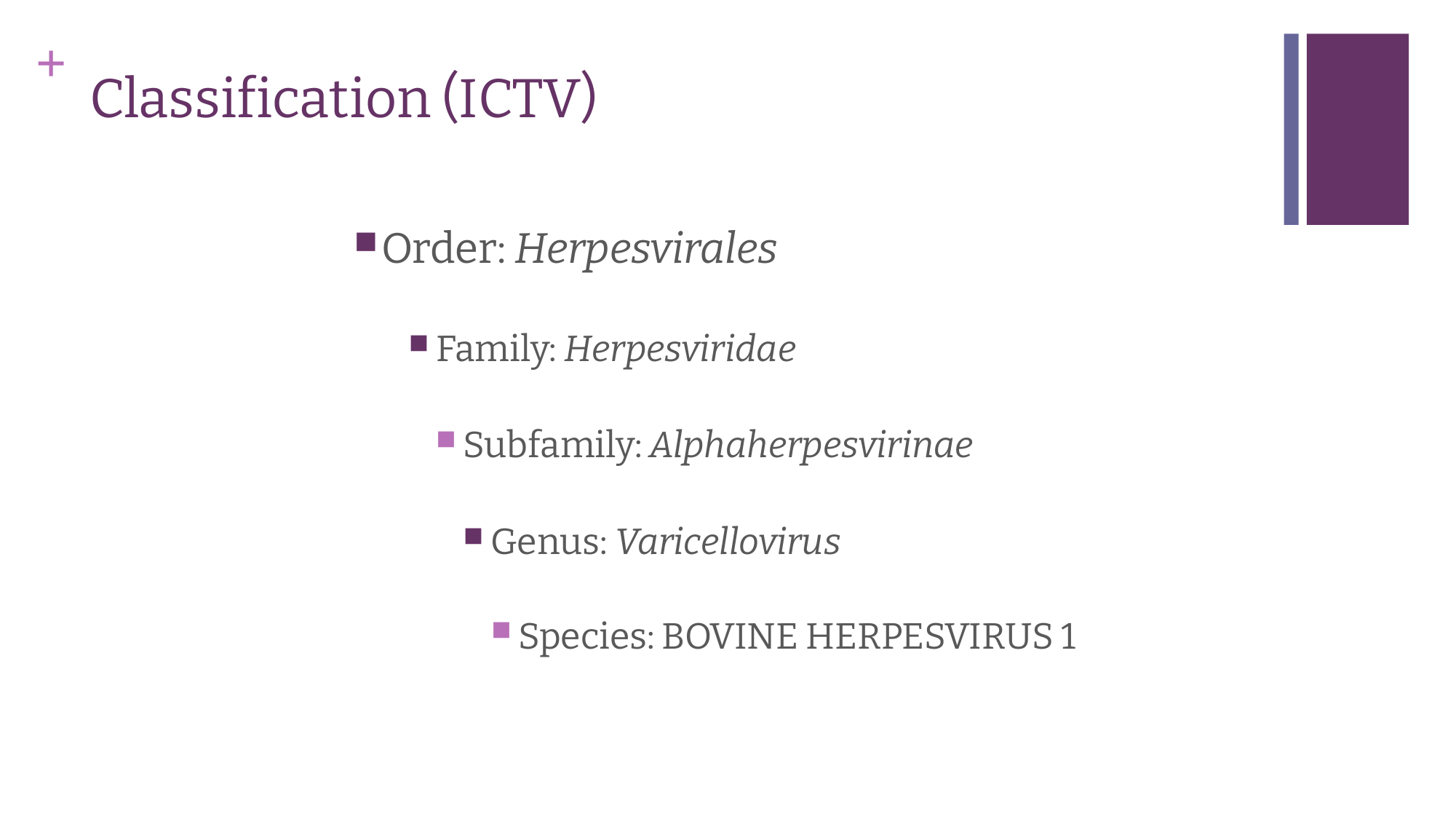

# Classification (ICTV)
Order: Herpesvirales
Family: Herpesviridae
Subfamily: Alphaherpesvirinae
Genus: Varicellovirus
Species: BOVINE HERPESVIRUS 1